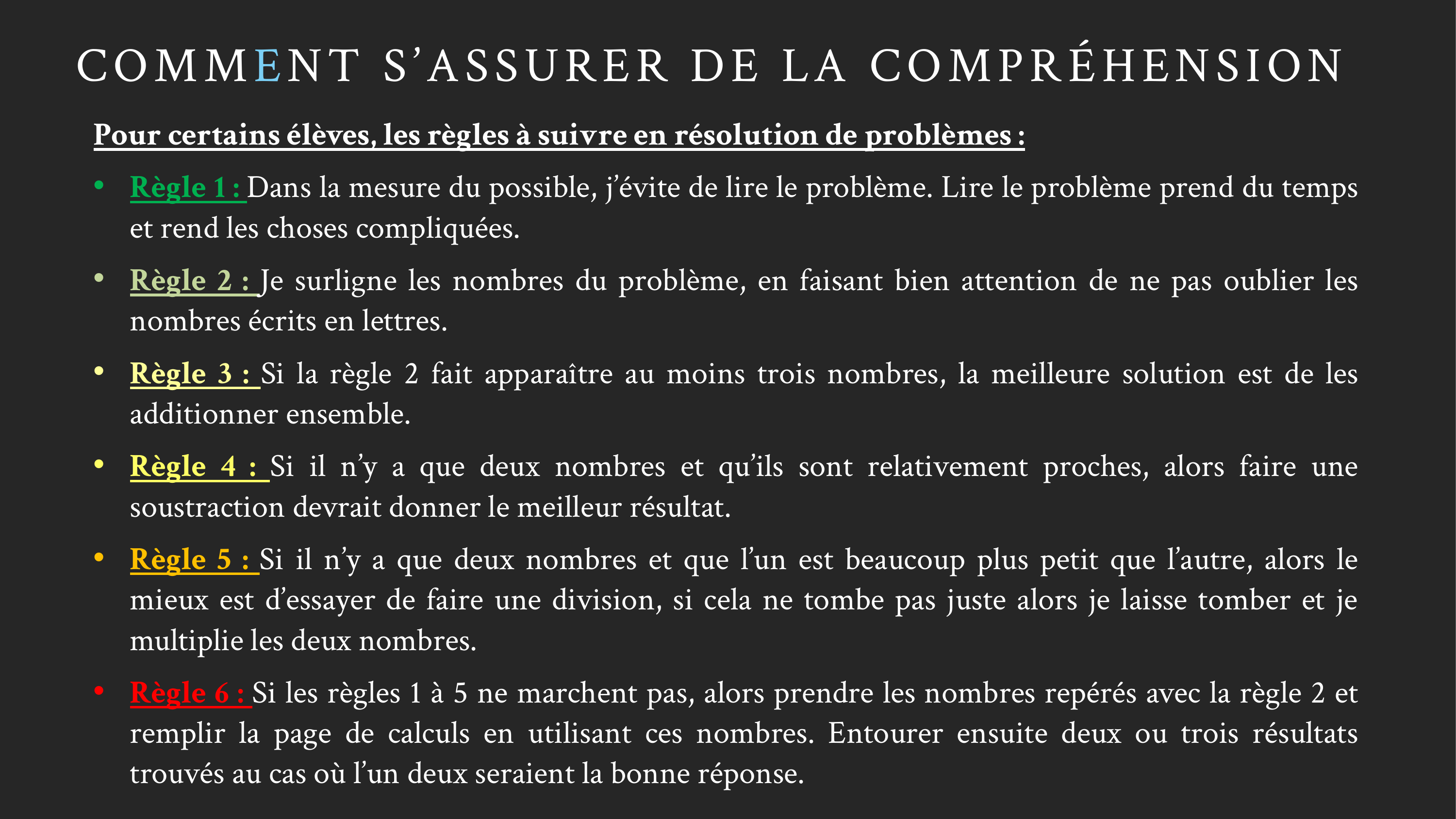

COMMENT S’ASSURER DE LA COMPRÉHENSION
Pour certains élèves, les règles à suivre en résolution de problèmes :
Règle 1 : Dans la mesure du possible, j’évite de lire le problème. Lire le problème prend du temps et rend les choses compliquées.
Règle 2 : Je surligne les nombres du problème, en faisant bien attention de ne pas oublier les nombres écrits en lettres.
Règle 3 : Si la règle 2 fait apparaître au moins trois nombres, la meilleure solution est de les additionner ensemble.
Règle 4 : Si il n’y a que deux nombres et qu’ils sont relativement proches, alors faire une soustraction devrait donner le meilleur résultat.
Règle 5 : Si il n’y a que deux nombres et que l’un est beaucoup plus petit que l’autre, alors le mieux est d’essayer de faire une division, si cela ne tombe pas juste alors je laisse tomber et je multiplie les deux nombres.
Règle 6 : Si les règles 1 à 5 ne marchent pas, alors prendre les nombres repérés avec la règle 2 et remplir la page de calculs en utilisant ces nombres. Entourer ensuite deux ou trois résultats trouvés au cas où l’un deux seraient la bonne réponse.